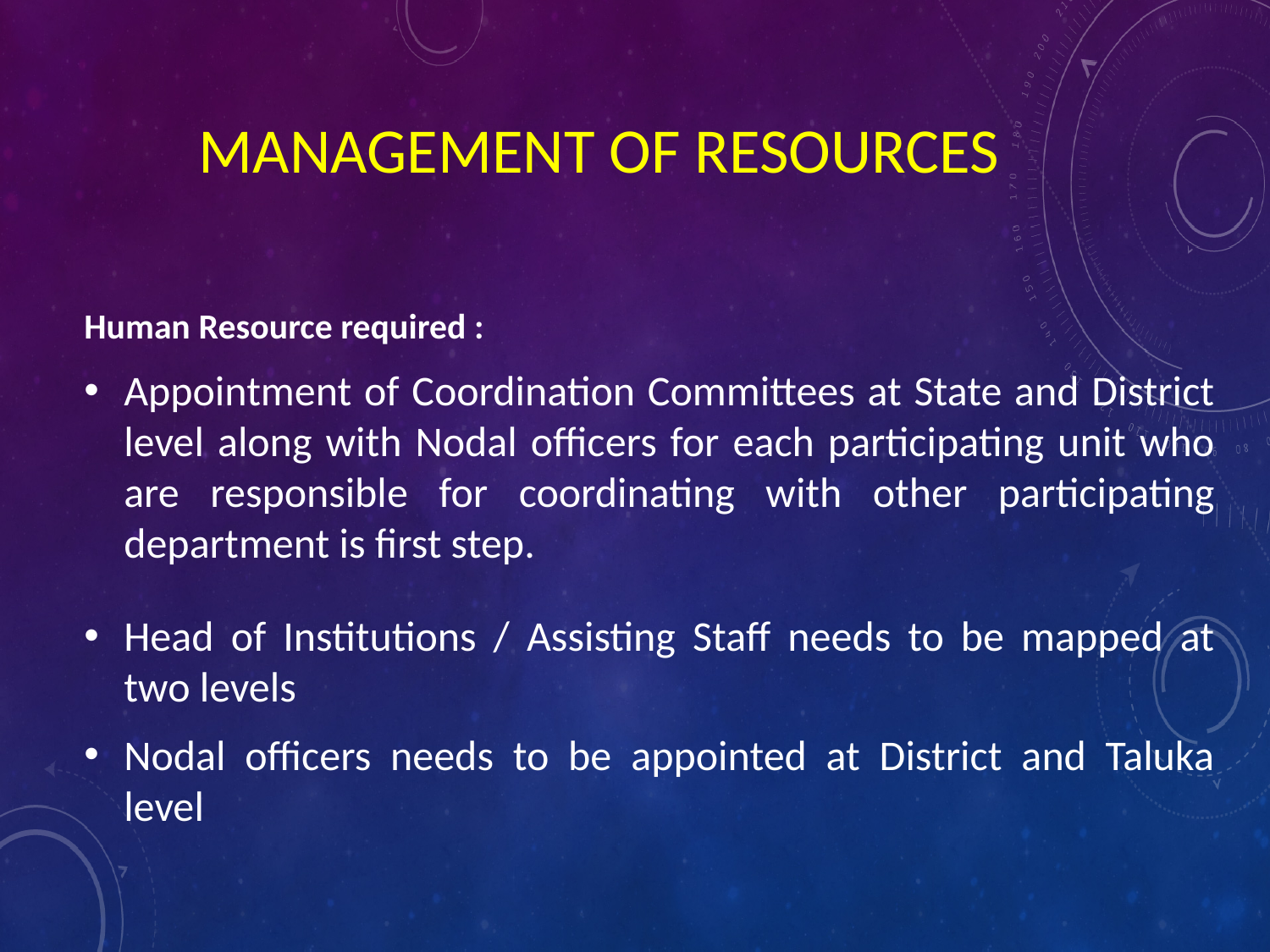

# Management of Resources
Human Resource required :
Appointment of Coordination Committees at State and District level along with Nodal officers for each participating unit who are responsible for coordinating with other participating department is first step.
Head of Institutions / Assisting Staff needs to be mapped at two levels
Nodal officers needs to be appointed at District and Taluka level